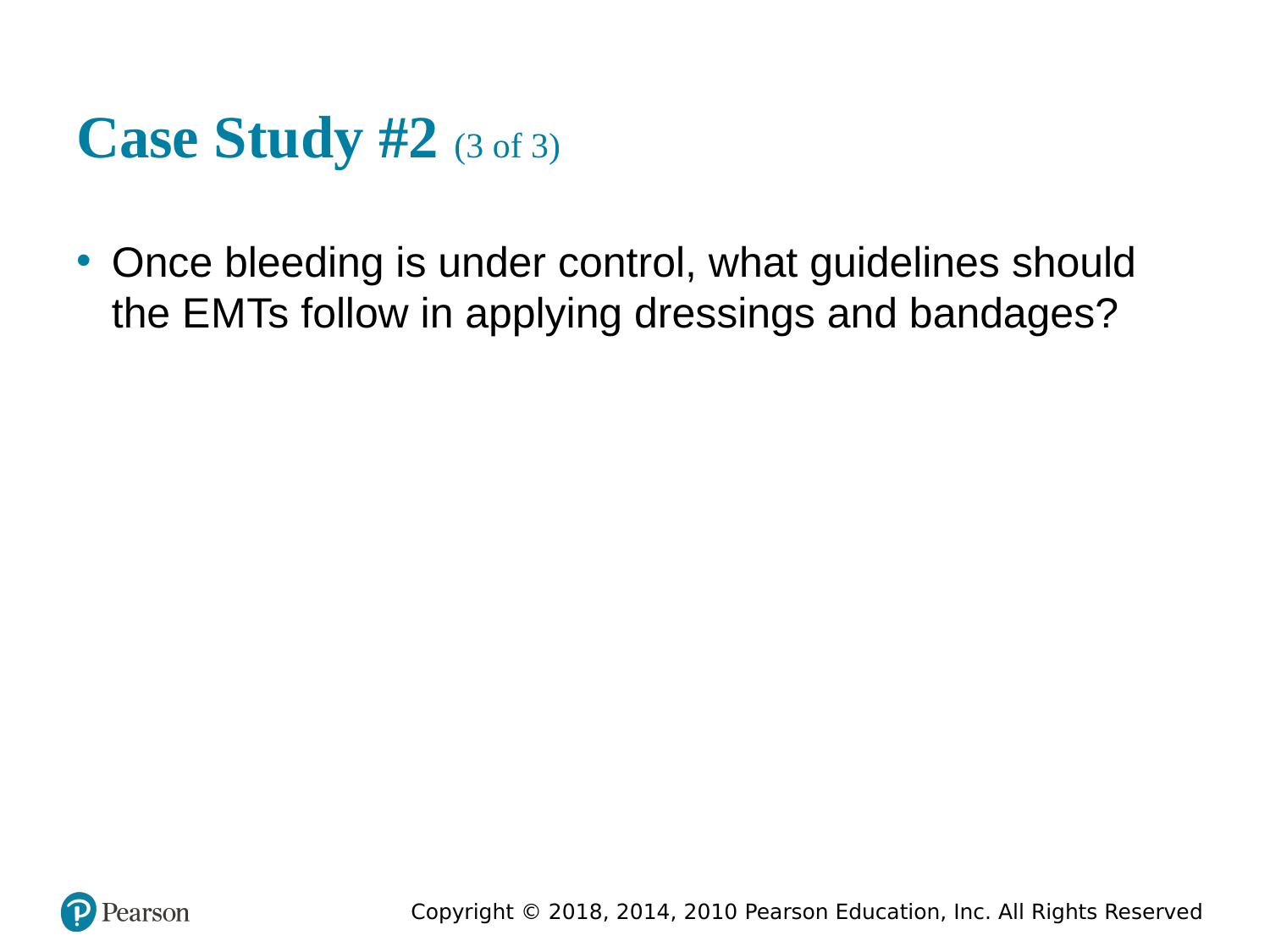

# Case Study #2 (3 of 3)
Once bleeding is under control, what guidelines should the E M Ts follow in applying dressings and bandages?